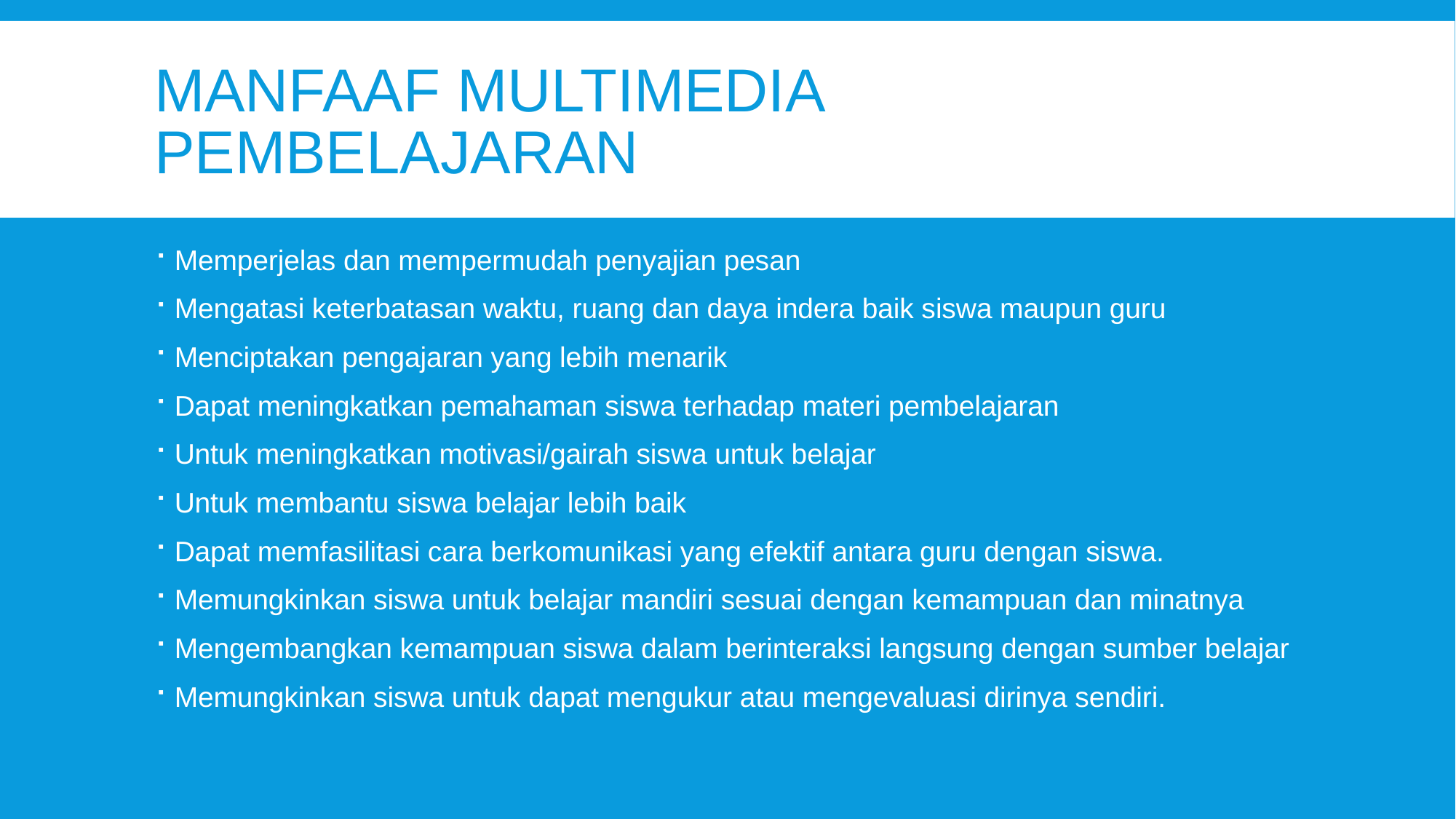

# Manfaaf multimedia pembelajaran
Memperjelas dan mempermudah penyajian pesan
Mengatasi keterbatasan waktu, ruang dan daya indera baik siswa maupun guru
Menciptakan pengajaran yang lebih menarik
Dapat meningkatkan pemahaman siswa terhadap materi pembelajaran
Untuk meningkatkan motivasi/gairah siswa untuk belajar
Untuk membantu siswa belajar lebih baik
Dapat memfasilitasi cara berkomunikasi yang efektif antara guru dengan siswa.
Memungkinkan siswa untuk belajar mandiri sesuai dengan kemampuan dan minatnya
Mengembangkan kemampuan siswa dalam berinteraksi langsung dengan sumber belajar
Memungkinkan siswa untuk dapat mengukur atau mengevaluasi dirinya sendiri.